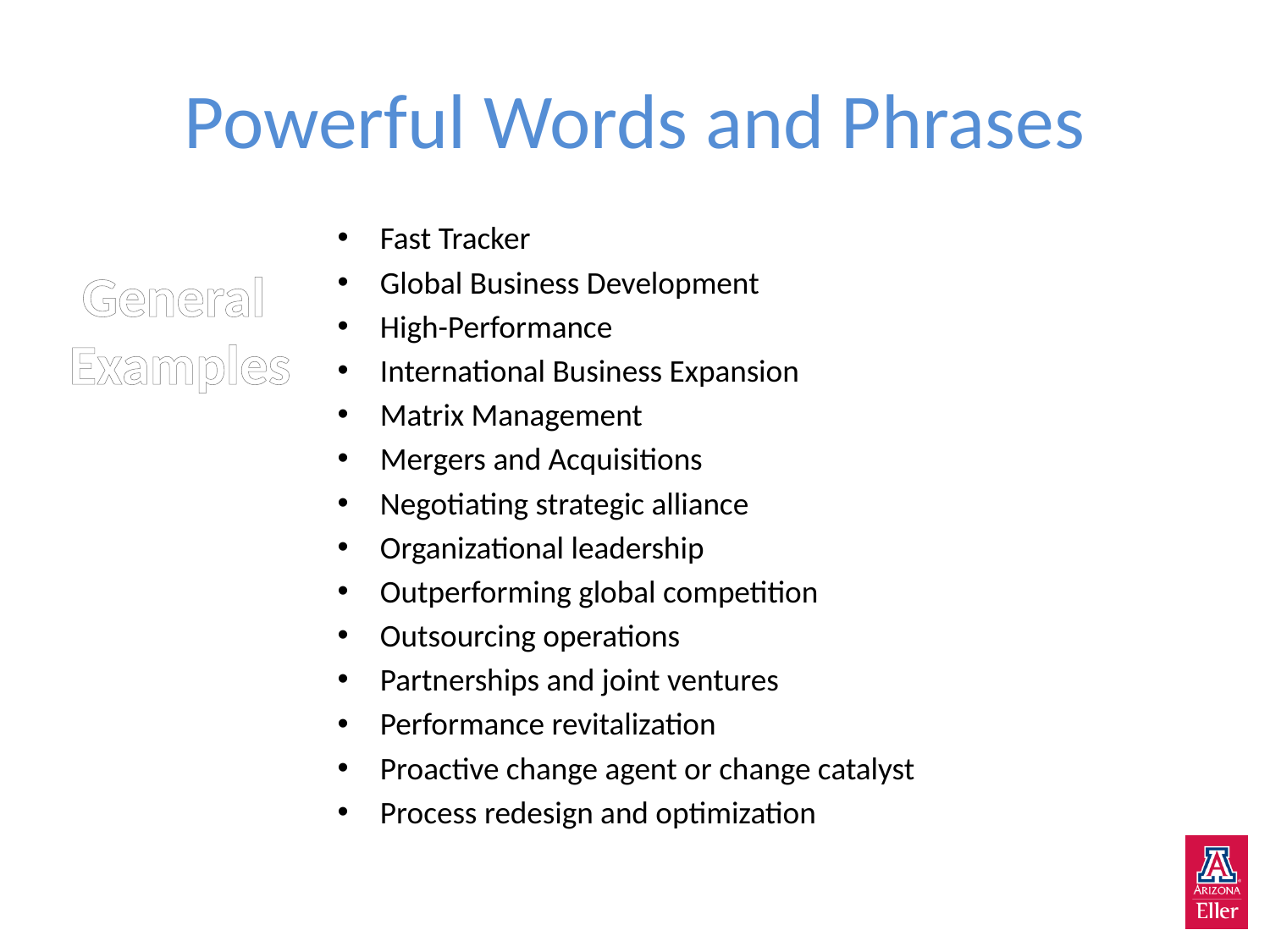

# Powerful Words and Phrases
Fast Tracker
Global Business Development
High-Performance
International Business Expansion
Matrix Management
Mergers and Acquisitions
Negotiating strategic alliance
Organizational leadership
Outperforming global competition
Outsourcing operations
Partnerships and joint ventures
Performance revitalization
Proactive change agent or change catalyst
Process redesign and optimization

General
Examples